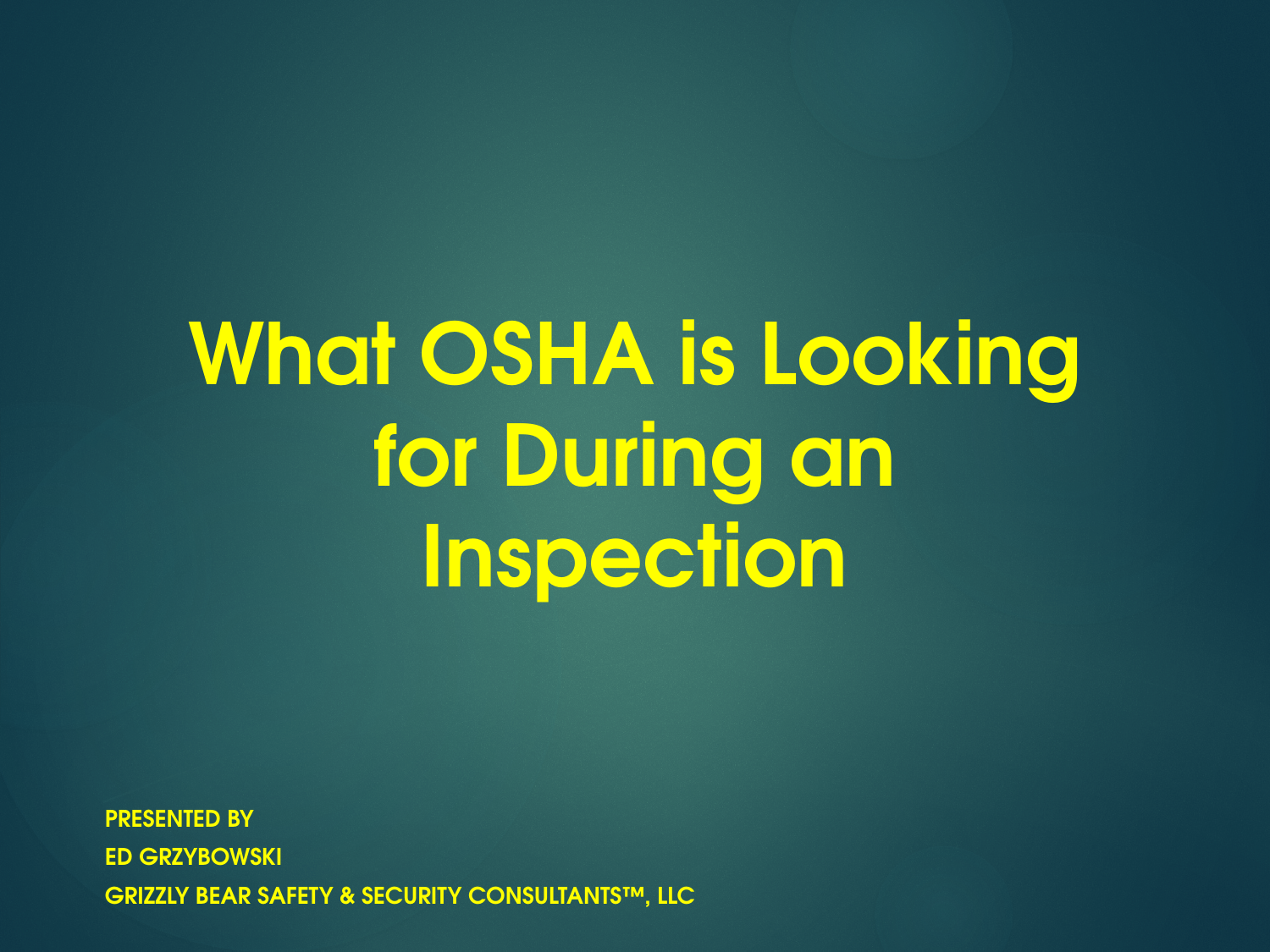

# What OSHA is Looking for During an Inspection
Presented by
Ed Grzybowski
Grizzly bear safety & security consultants™, llc